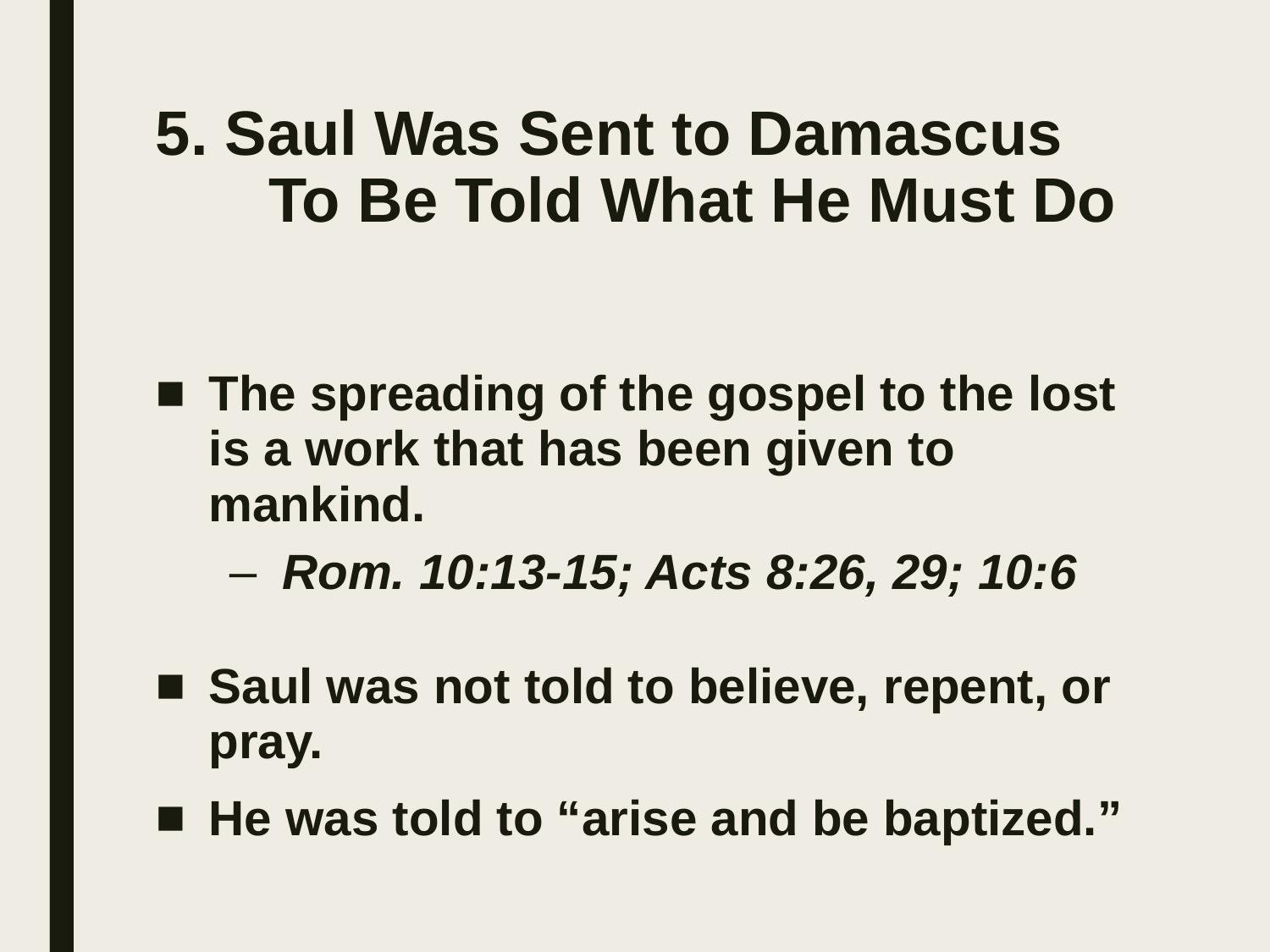

# 5. Saul Was Sent to Damascus 	To Be Told What He Must Do
The spreading of the gospel to the lost is a work that has been given to mankind.
Rom. 10:13-15; Acts 8:26, 29; 10:6

Saul was not told to believe, repent, or pray.
He was told to “arise and be baptized.”